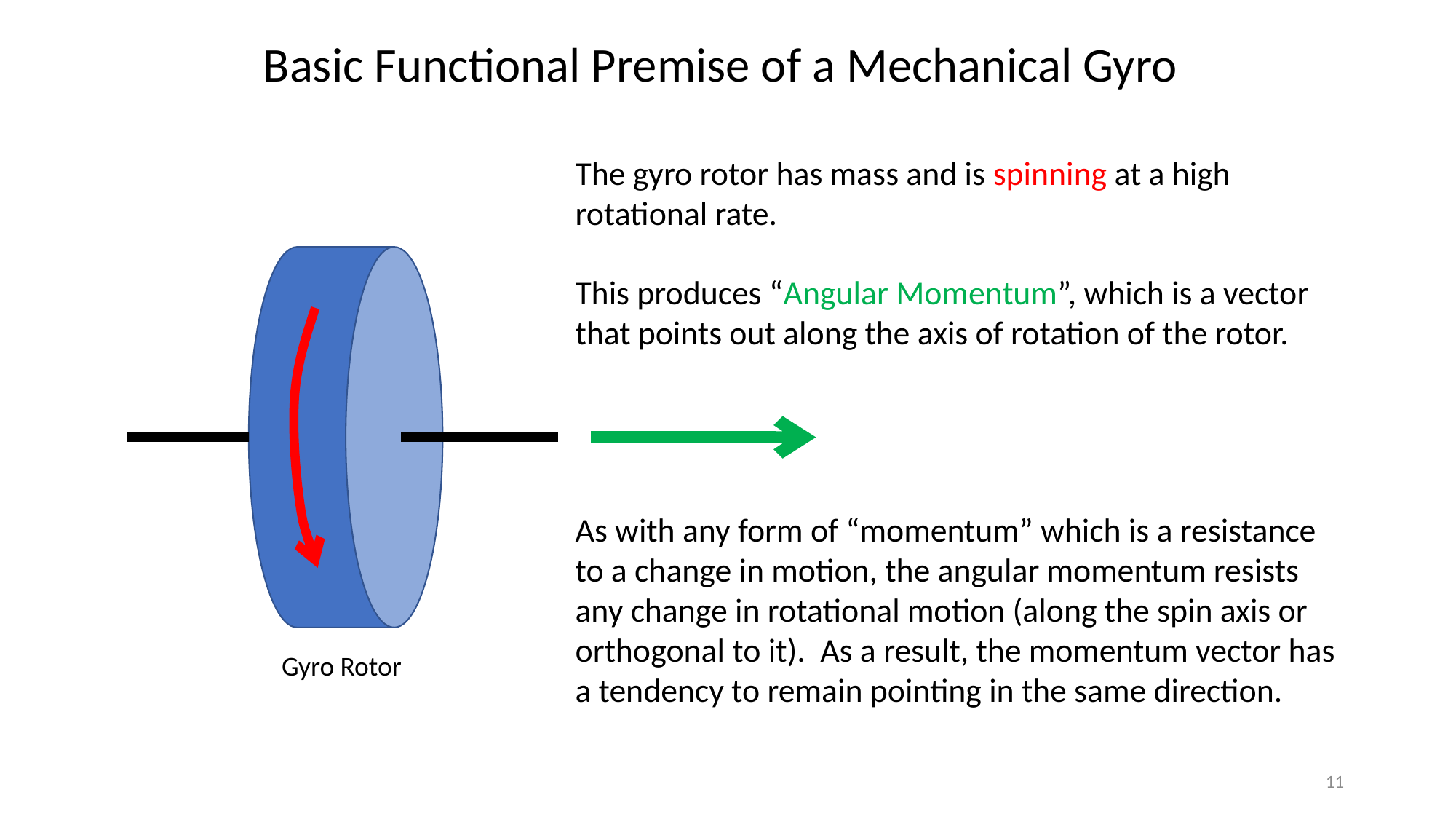

Basic Functional Premise of a Mechanical Gyro
The gyro rotor has mass and is spinning at a high rotational rate.

This produces “Angular Momentum”, which is a vector that points out along the axis of rotation of the rotor.
As with any form of “momentum” which is a resistance to a change in motion, the angular momentum resists any change in rotational motion (along the spin axis or orthogonal to it).  As a result, the momentum vector has a tendency to remain pointing in the same direction.
Gyro Rotor
11